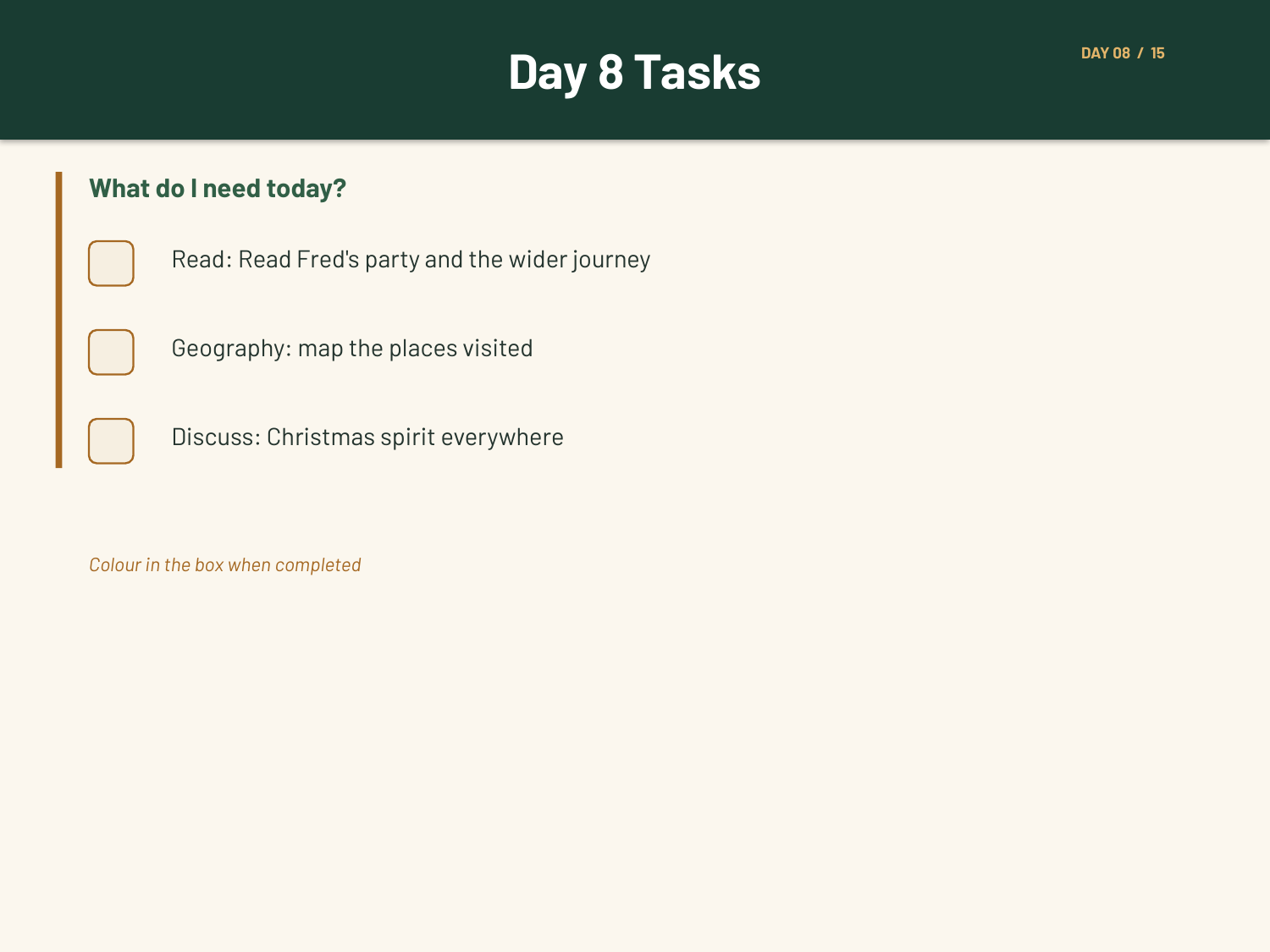

Day 8 Tasks
DAY 08  /  15
What do I need today?

Read: Read Fred's party and the wider journey

Geography: map the places visited

Discuss: Christmas spirit everywhere

Colour in the box when completed